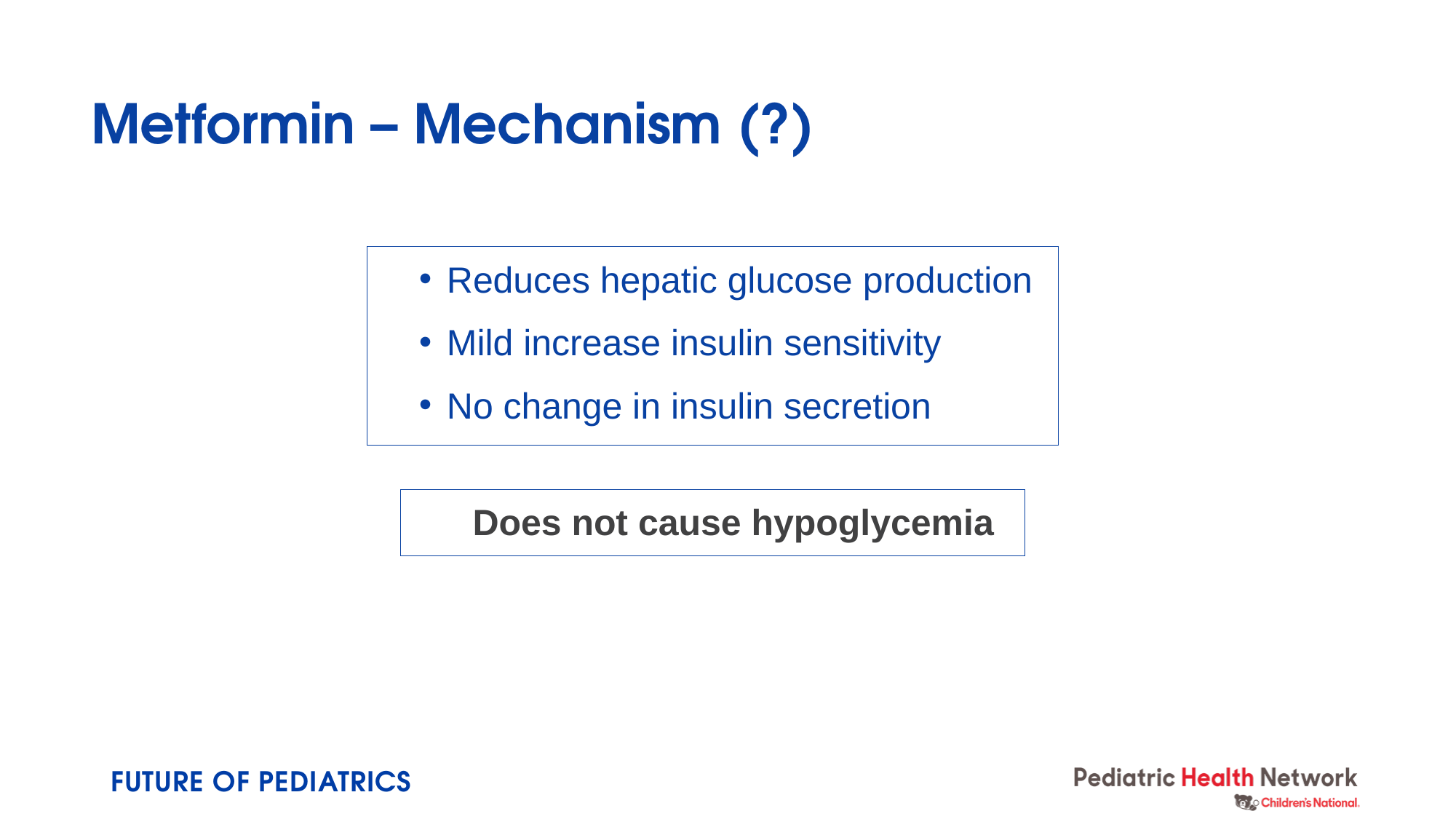

# Metformin – Mechanism (?)
Reduces hepatic glucose production
Mild increase insulin sensitivity
No change in insulin secretion
Does not cause hypoglycemia